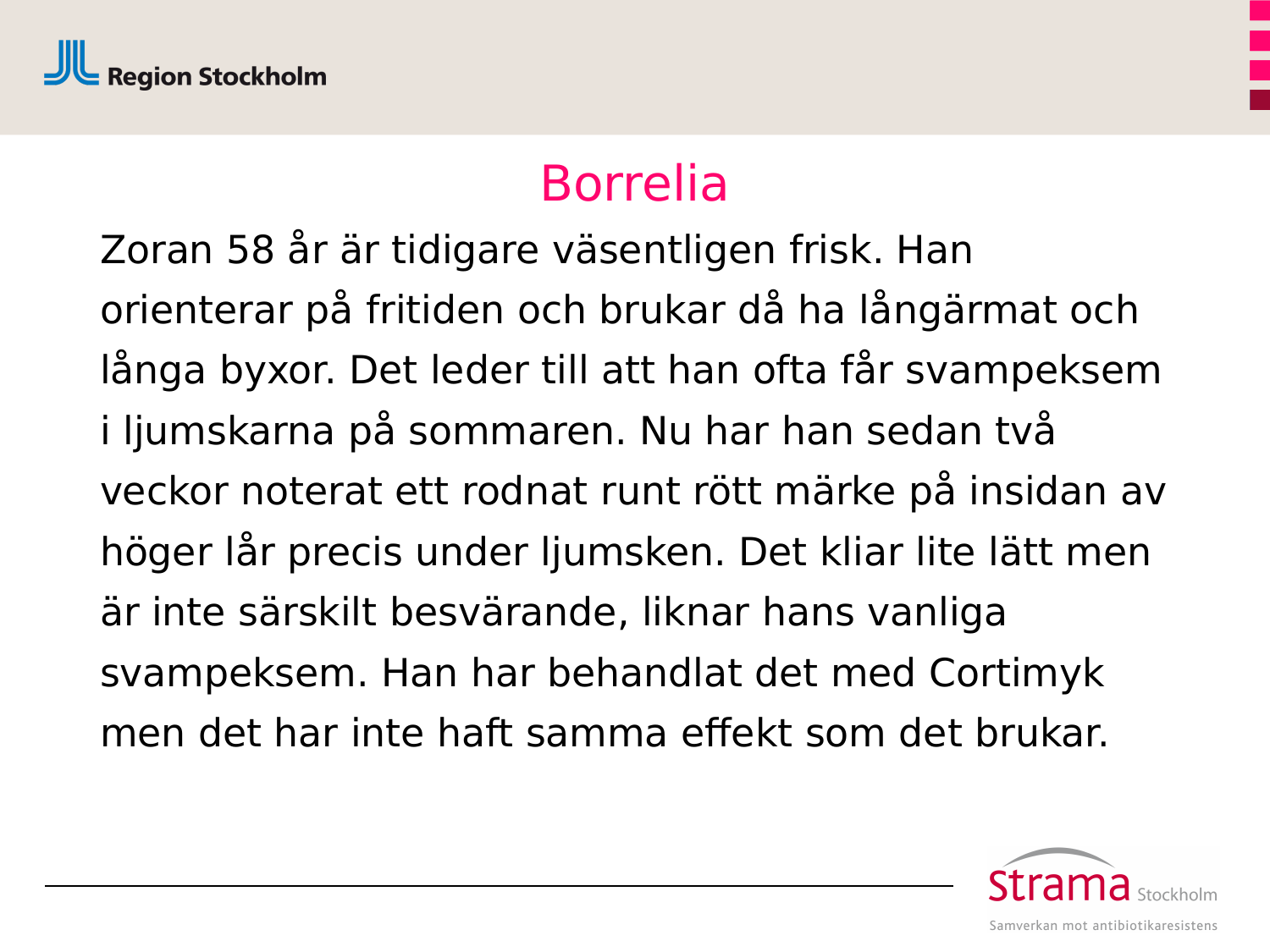

# Borrelia
Zoran 58 år är tidigare väsentligen frisk. Han orienterar på fritiden och brukar då ha långärmat och långa byxor. Det leder till att han ofta får svampeksem i ljumskarna på sommaren. Nu har han sedan två veckor noterat ett rodnat runt rött märke på insidan av höger lår precis under ljumsken. Det kliar lite lätt men är inte särskilt besvärande, liknar hans vanliga svampeksem. Han har behandlat det med Cortimyk men det har inte haft samma effekt som det brukar.